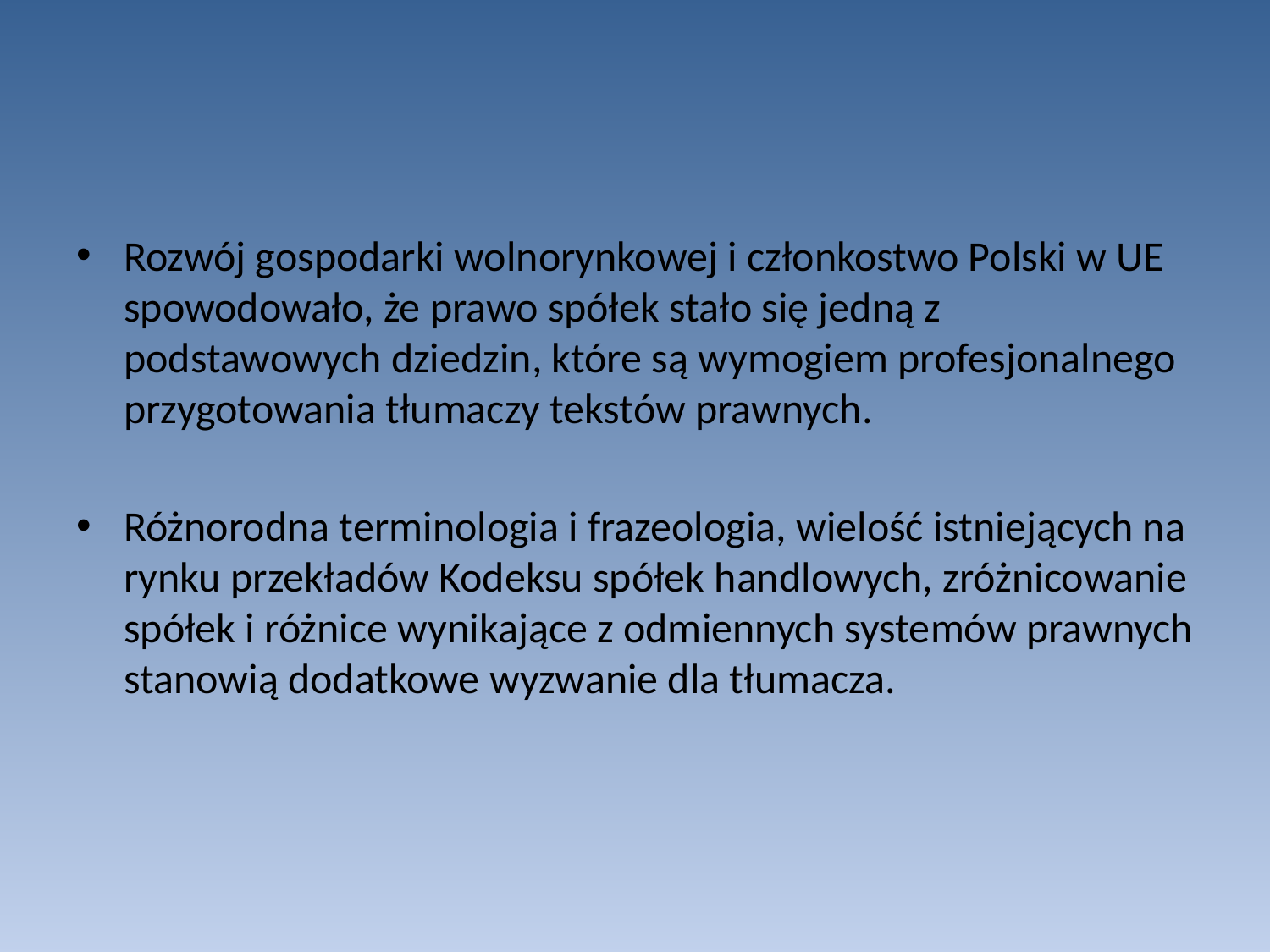

#
Rozwój gospodarki wolnorynkowej i członkostwo Polski w UE spowodowało, że prawo spółek stało się jedną z podstawowych dziedzin, które są wymogiem profesjonalnego przygotowania tłumaczy tekstów prawnych.

Różnorodna terminologia i frazeologia, wielość istniejących na rynku przekładów Kodeksu spółek handlowych, zróżnicowanie spółek i różnice wynikające z odmiennych systemów prawnych stanowią dodatkowe wyzwanie dla tłumacza.